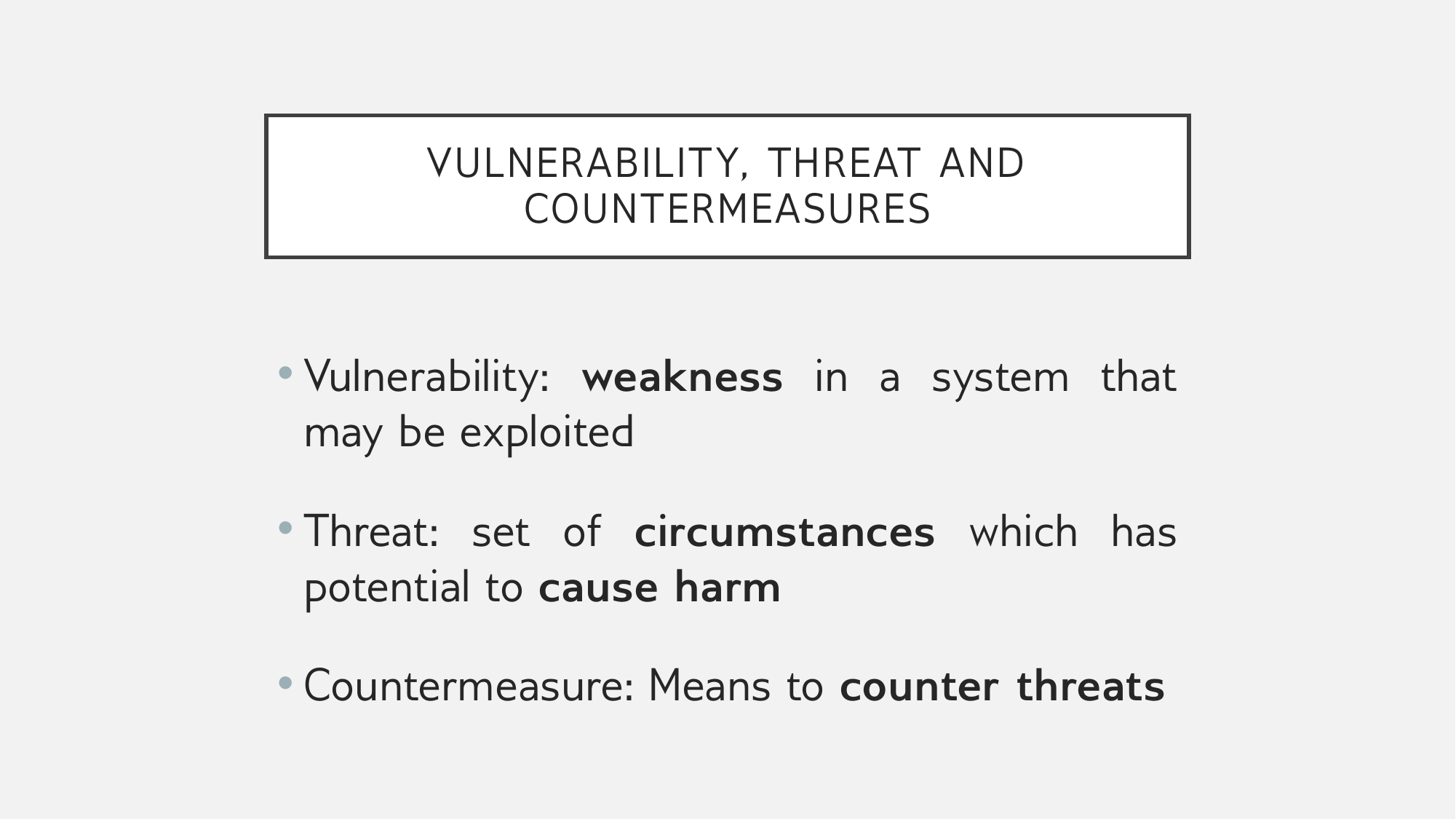

# Vulnerability, Threat and Countermeasures
Vulnerability: weakness in a system that may be exploited

Threat: set of circumstances which has potential to cause harm

Countermeasure: Means to counter threats